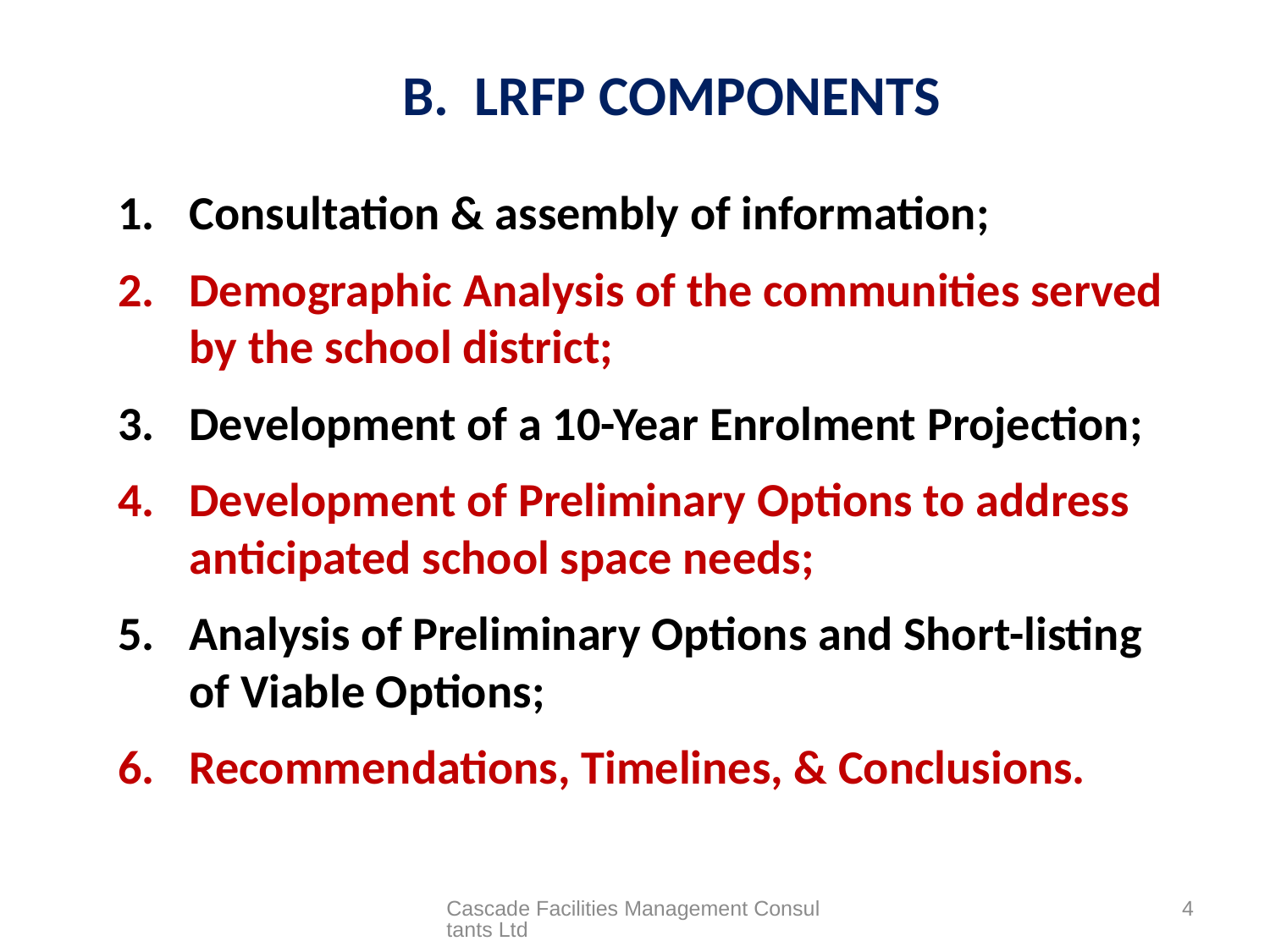

# B.  LRFP COMPONENTS
Consultation & assembly of information;
Demographic Analysis of the communities served by the school district;
Development of a 10-Year Enrolment Projection;
Development of Preliminary Options to address anticipated school space needs;
Analysis of Preliminary Options and Short-listing of Viable Options;
Recommendations, Timelines, & Conclusions.

Cascade Facilities Management Consultants Ltd
4